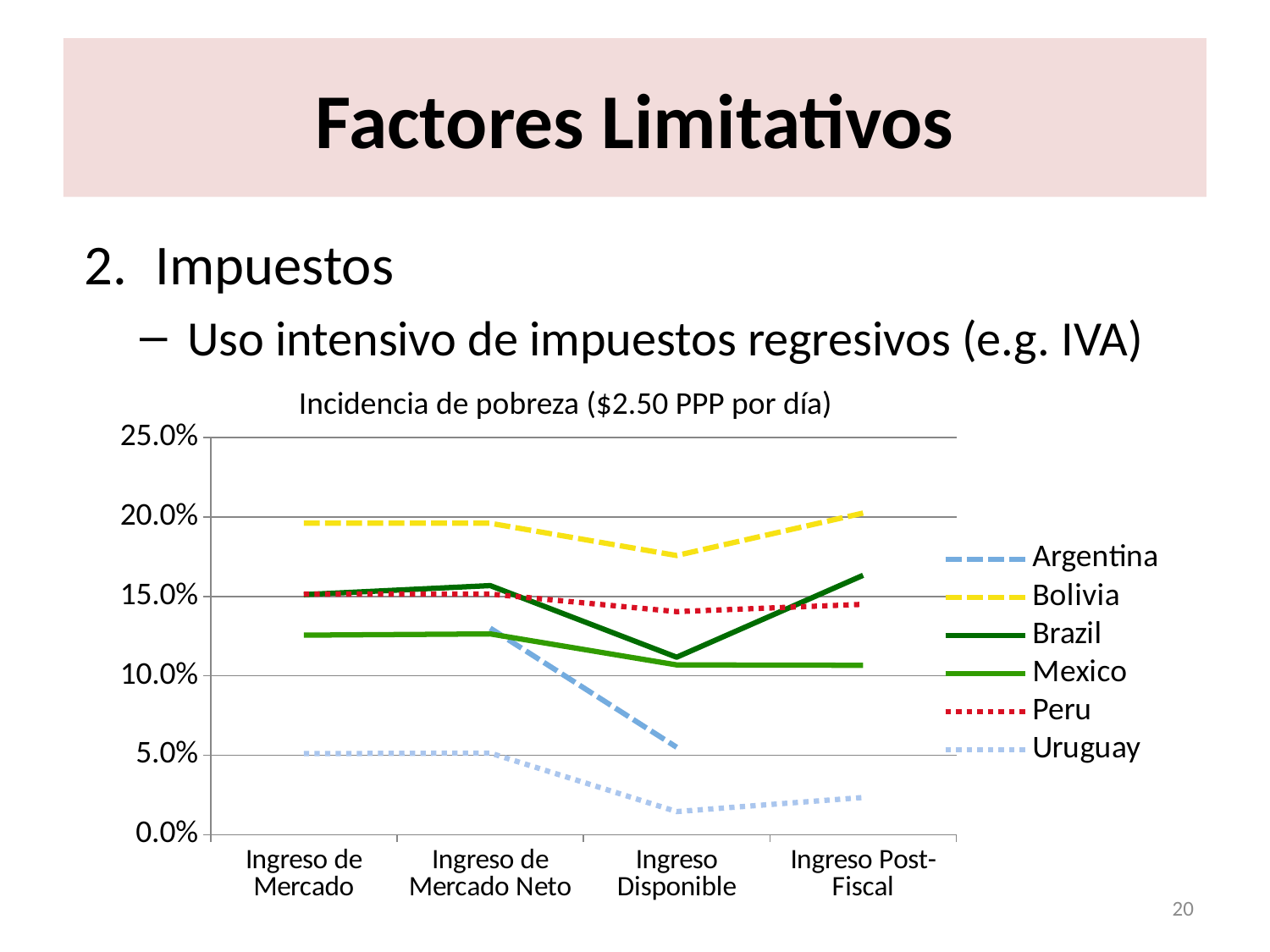

#
Factores Limitativos
Impuestos
Uso intensivo de impuestos regresivos (e.g. IVA)

[unsupported chart]

Incidencia de pobreza ($2.50 PPP por día)
20